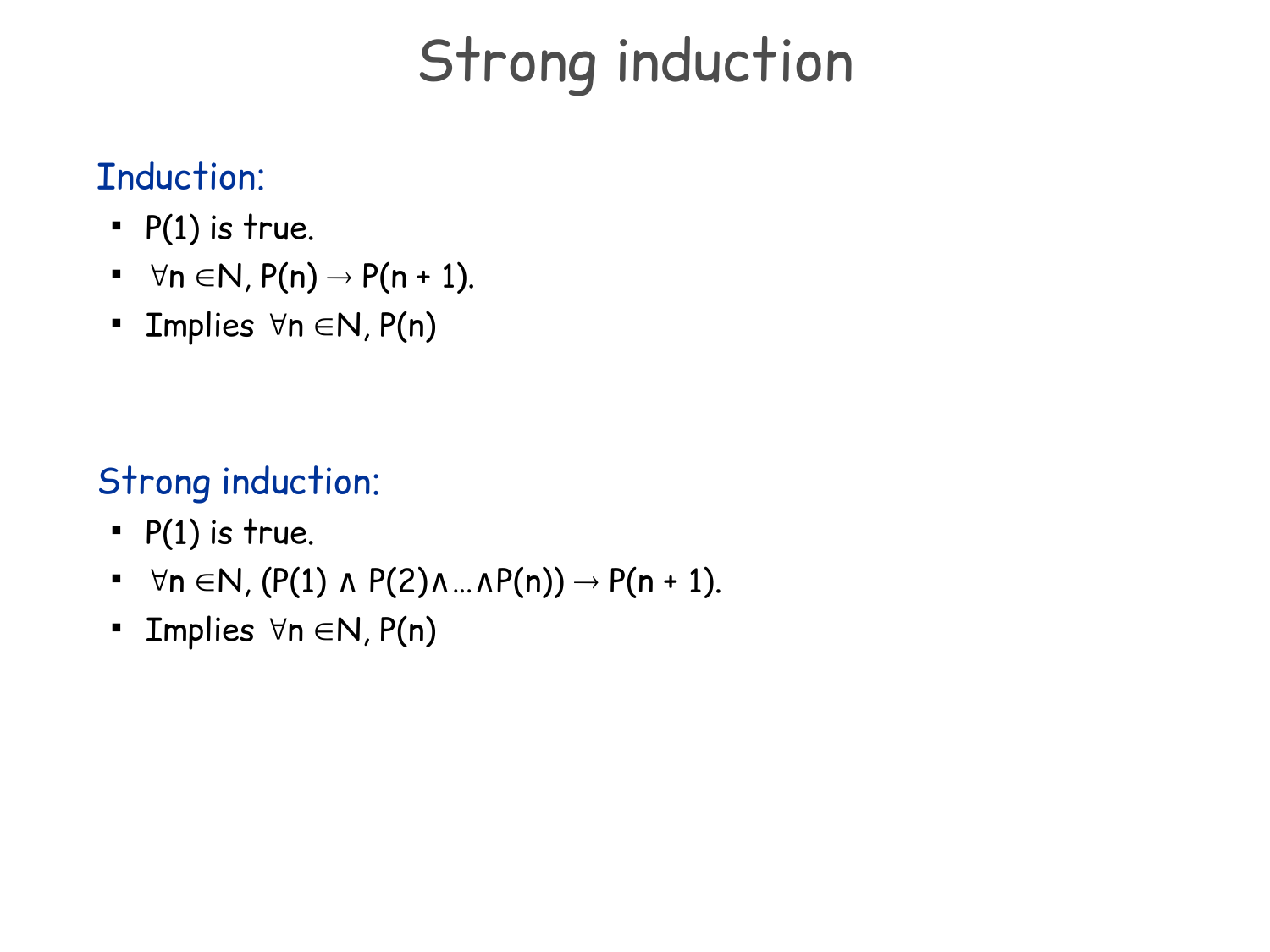

# Strong induction
Induction:
P(1) is true.
∀n ∈N, P(n) → P(n + 1).
Implies ∀n ∈N, P(n)

Strong induction:
P(1) is true.
∀n ∈N, (P(1) ∧ P(2)∧…∧P(n)) → P(n + 1).
Implies ∀n ∈N, P(n)